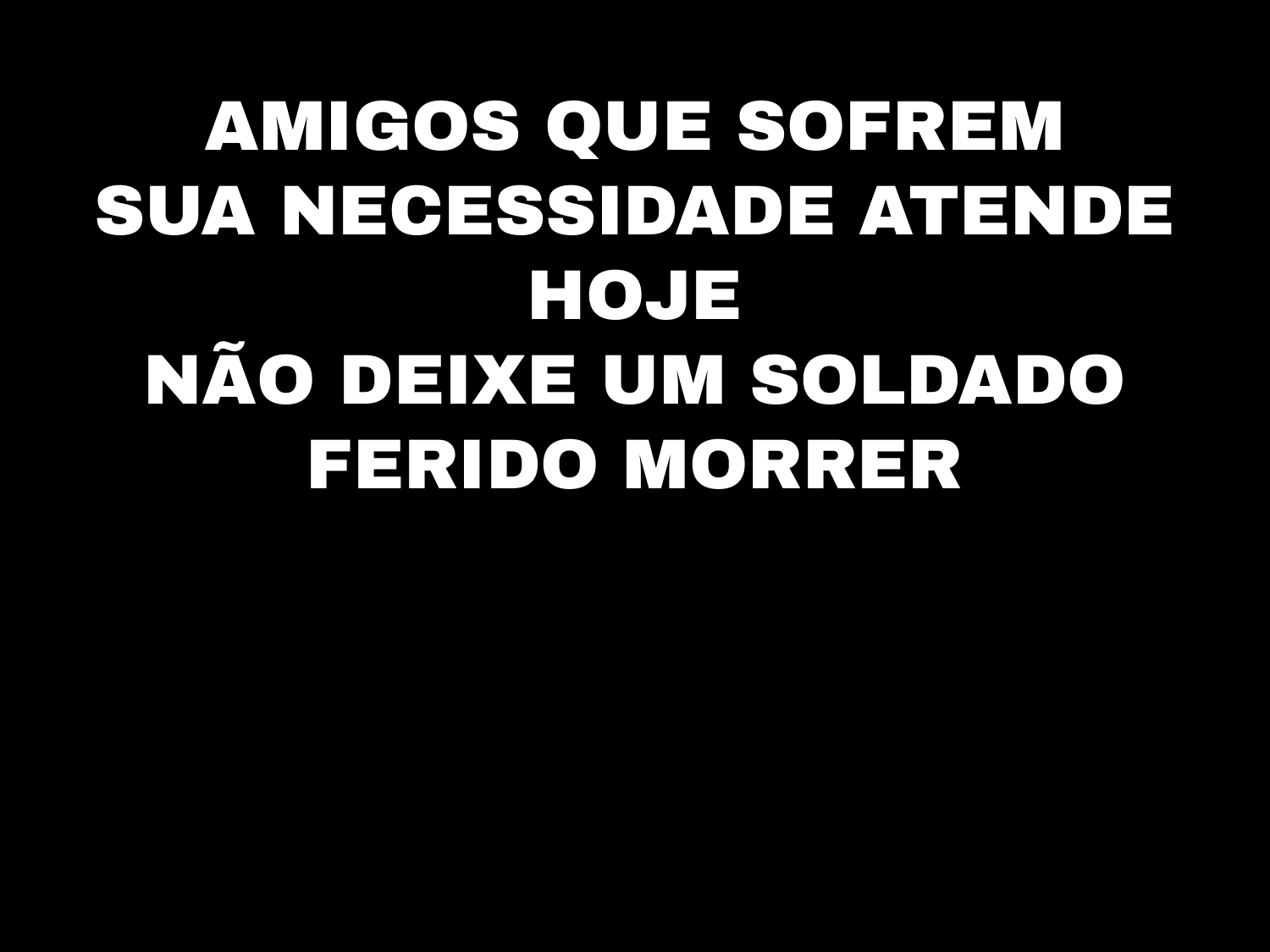

# AMIGOS QUE SOFREM SUA NECESSIDADE ATENDE HOJE NÃO DEIXE UM SOLDADO FERIDO MORRER